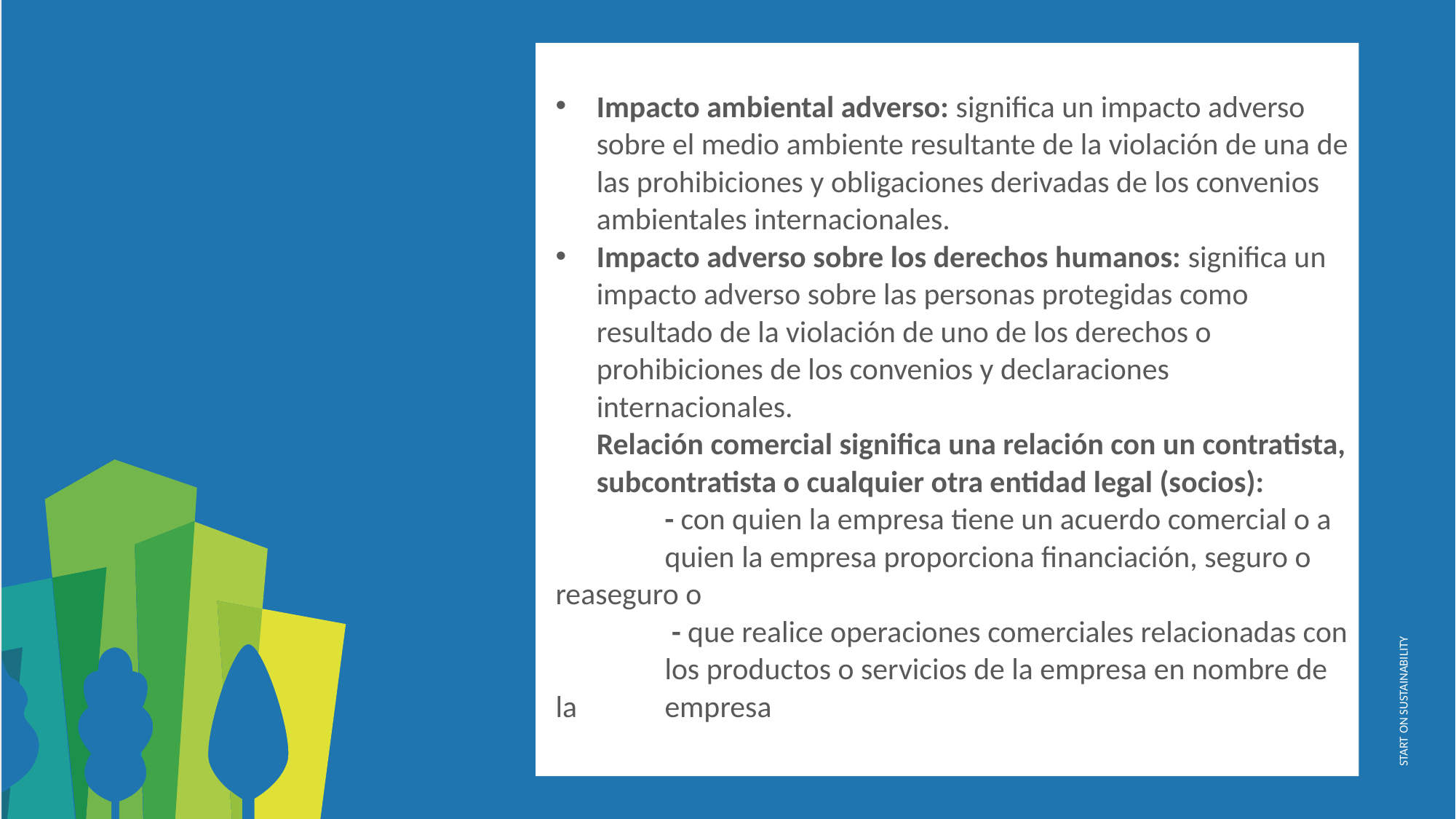

Impacto ambiental adverso: significa un impacto adverso sobre el medio ambiente resultante de la violación de una de las prohibiciones y obligaciones derivadas de los convenios ambientales internacionales.
Impacto adverso sobre los derechos humanos: significa un impacto adverso sobre las personas protegidas como resultado de la violación de uno de los derechos o prohibiciones de los convenios y declaraciones internacionales.
Relación comercial significa una relación con un contratista, subcontratista o cualquier otra entidad legal (socios):
	- con quien la empresa tiene un acuerdo comercial o a 	quien la empresa proporciona financiación, seguro o 	reaseguro o
  	 - que realice operaciones comerciales relacionadas con 	los productos o servicios de la empresa en nombre de la 	empresa